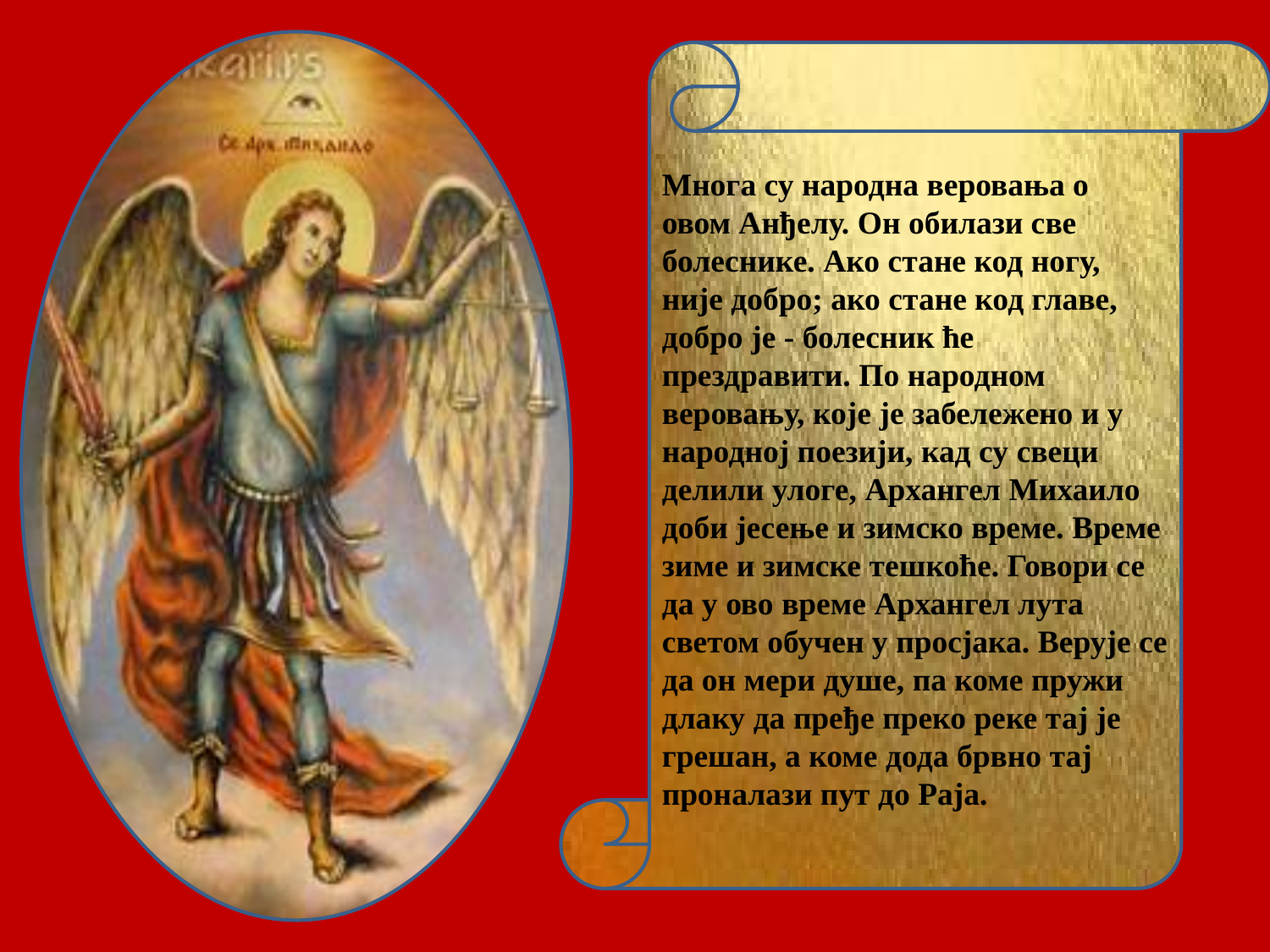

#
Многа су народна веровања ο овом Анђелу. Он обилази све болеснике. Ако стане код ногу, није добро; ако стане код главе, добро је - болесник ће прездравити. По народном веровању, које је забележено и у народној поезији, кад су свеци делили улоге, Архангел Михаило доби јесење и зимско време. Време зиме и зимске тешкоће. Говори се да у ово време Архангел лута светом обучен у просјака. Верује се да он мери душе, па коме пружи длаку да пређе преко реке тај је грешан, а коме дода брвно тај проналази пут до Раја.